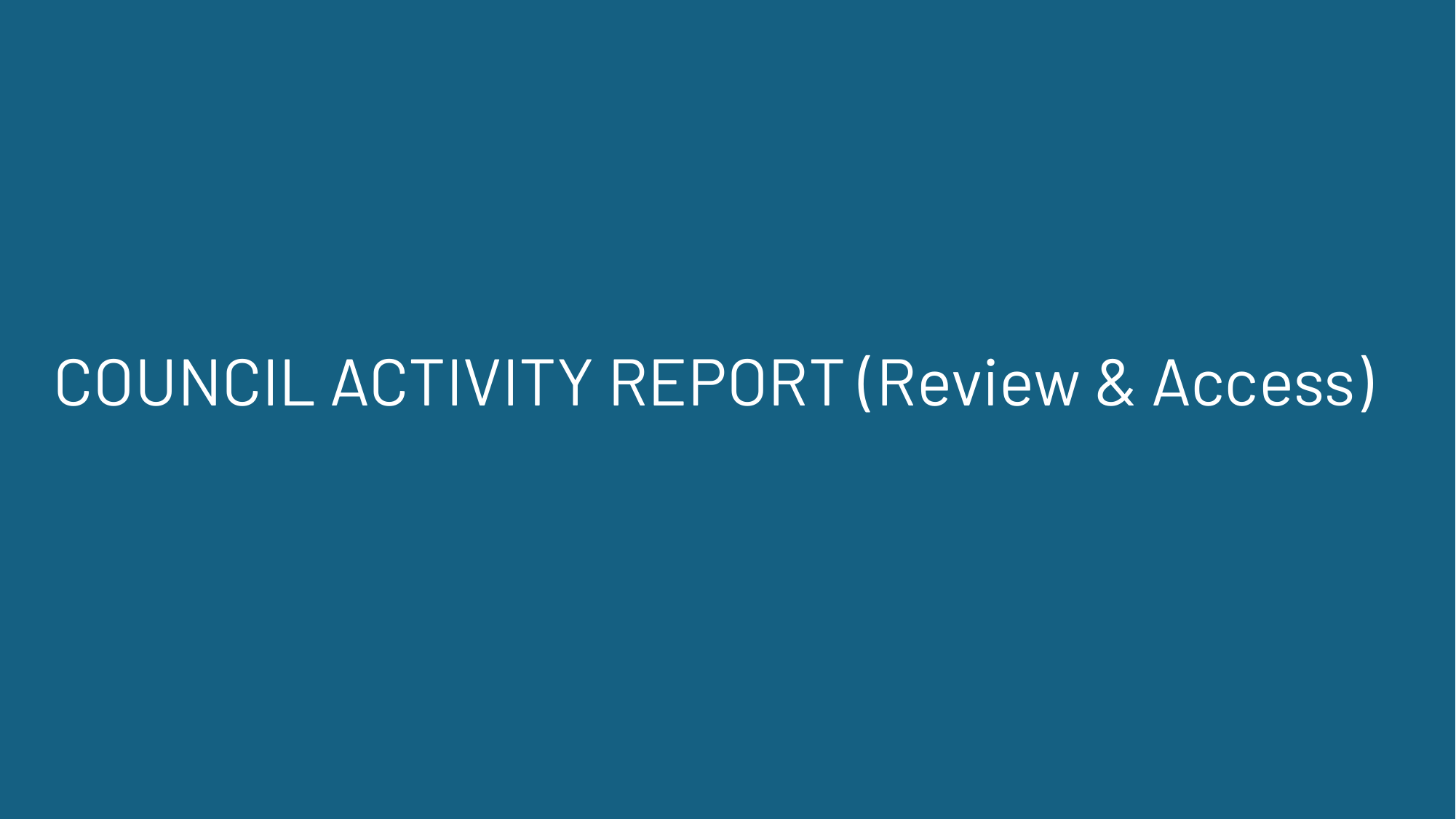

# COUNCIL ACTIVITY REPORT (Review & Access)